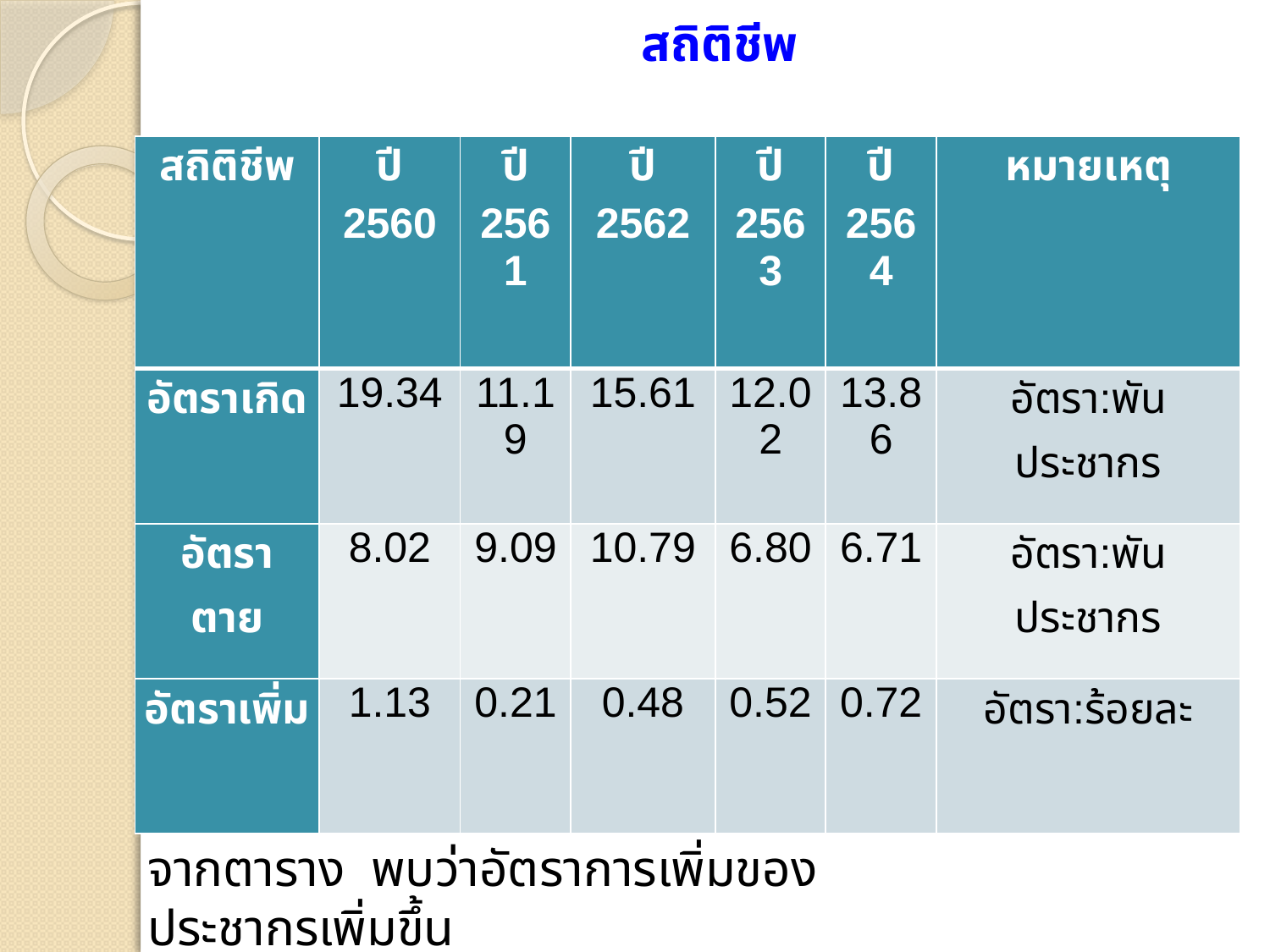

# สถิติชีพ
| สถิติชีพ | ปี 2560 | ปี 2561 | ปี 2562 | ปี 2563 | ปี 2564 | หมายเหตุ |
| --- | --- | --- | --- | --- | --- | --- |
| อัตราเกิด | 19.34 | 11.19 | 15.61 | 12.02 | 13.86 | อัตรา:พันประชากร |
| อัตราตาย | 8.02 | 9.09 | 10.79 | 6.80 | 6.71 | อัตรา:พันประชากร |
| อัตราเพิ่ม | 1.13 | 0.21 | 0.48 | 0.52 | 0.72 | อัตรา:ร้อยละ |
จากตาราง  พบว่าอัตราการเพิ่มของประชากรเพิ่มขึ้น